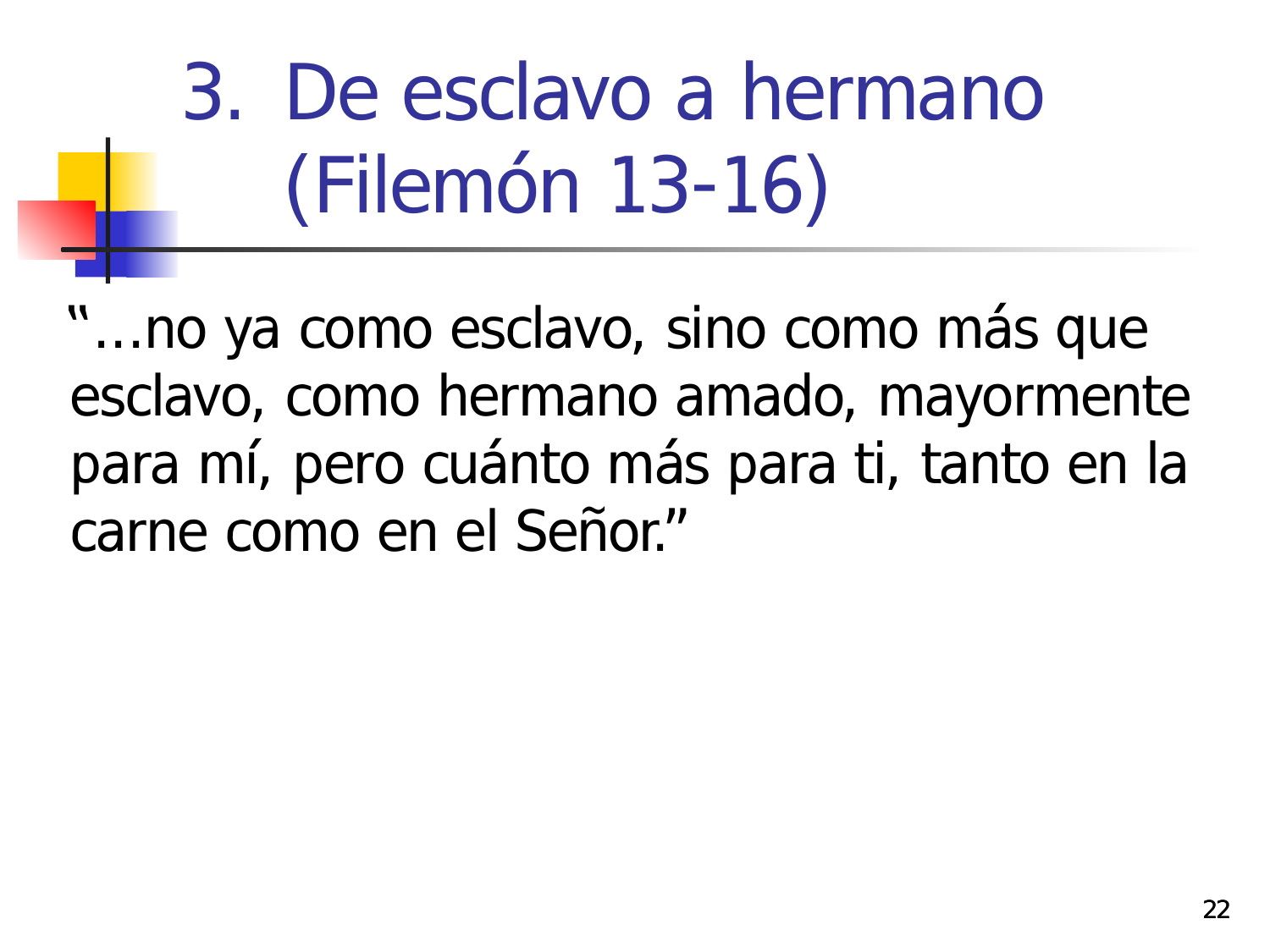

# De esclavo a hermano (Filemón 13-16)
	“...no ya como esclavo, sino como más que esclavo, como hermano amado, mayormente para mí, pero cuánto más para ti, tanto en la carne como en el Señor.”

22
22